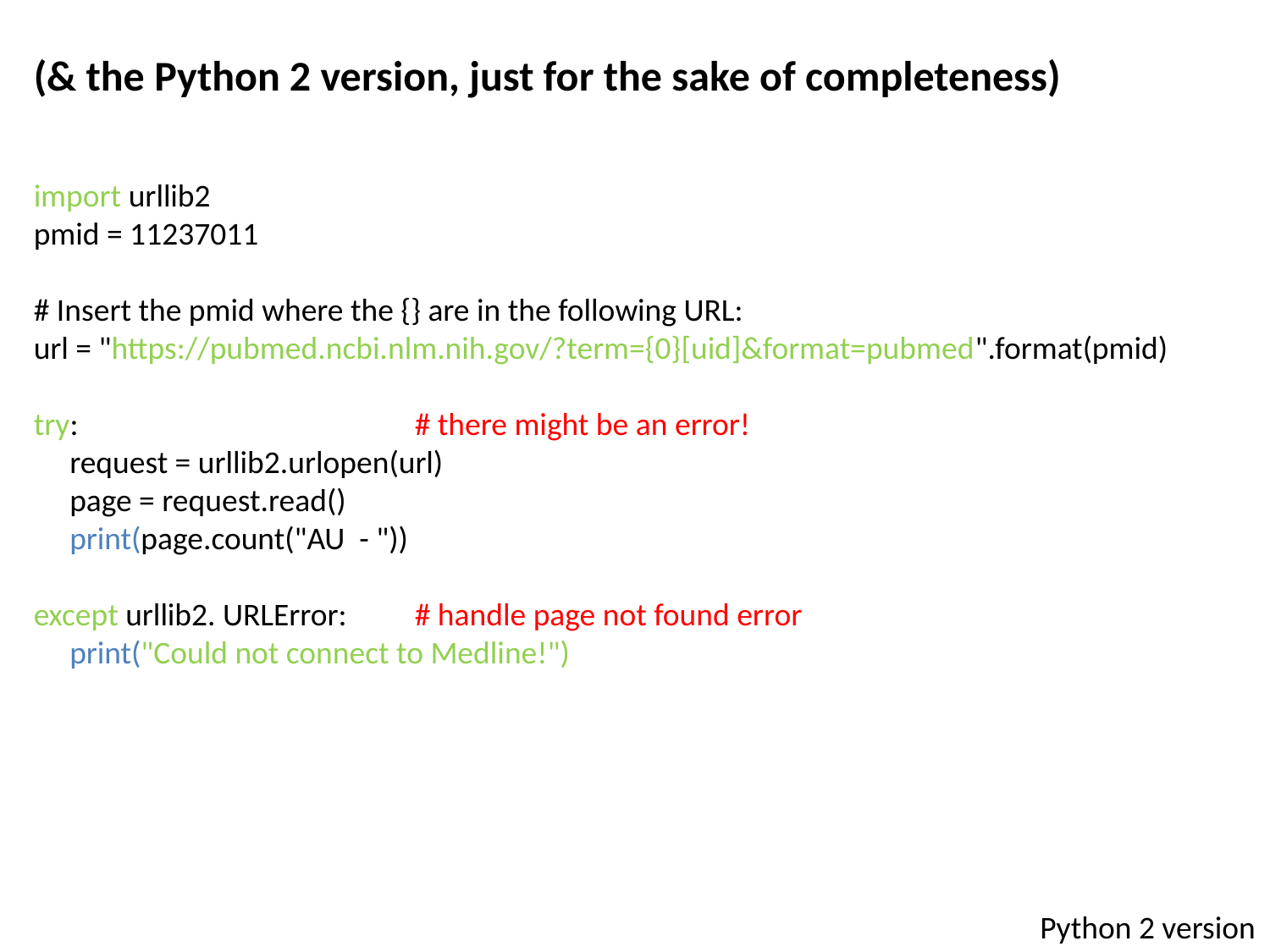

(& the Python 2 version, just for the sake of completeness)

import urllib2
pmid = 11237011

# Insert the pmid where the {} are in the following URL:
url = "https://pubmed.ncbi.nlm.nih.gov/?term={0}[uid]&format=pubmed".format(pmid)

try:			# there might be an error!
     request = urllib2.urlopen(url)
     page = request.read()
     print(page.count("AU  - "))

except urllib2. URLError:	# handle page not found error
     print("Could not connect to Medline!")

Python 2 version